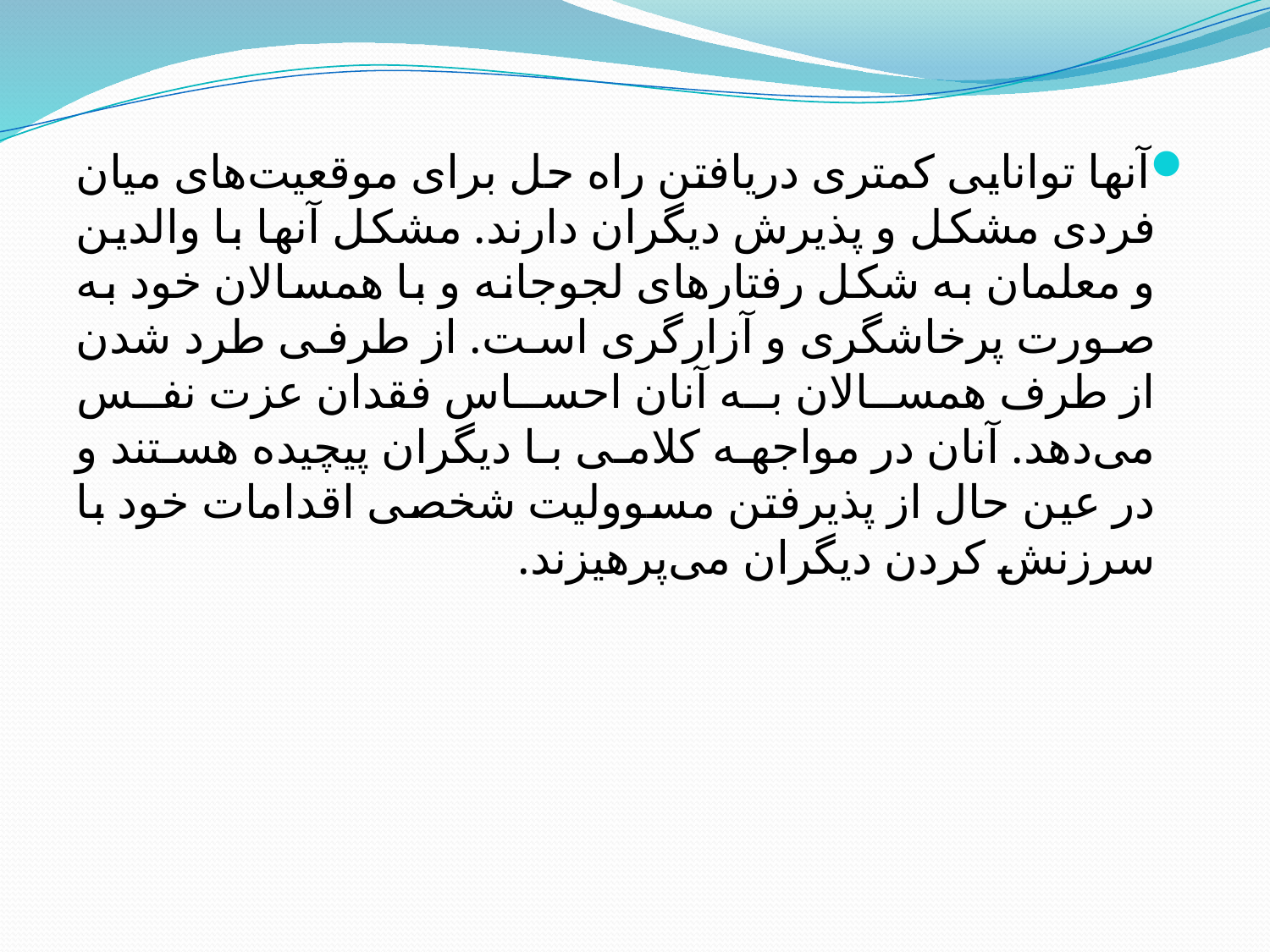

آنها توانایی كمتری دریافتن راه حل برای موقعیت‌های میان فردی مشكل و پذیرش دیگران دارند. مشكل آنها با والدین و معلمان به شكل رفتارهای لجوجانه و با همسالان خود به صورت پرخاشگری و آزارگری است. از طرفی طرد شدن از طرف همسالان به آنان احساس فقدان عزت نفس می‌دهد. آنان در مواجهه كلامی با دیگران پیچیده هستند و در عین حال از پذیرفتن مسوولیت شخصی اقدامات خود با سرزنش كردن دیگران می‌پرهیزند.